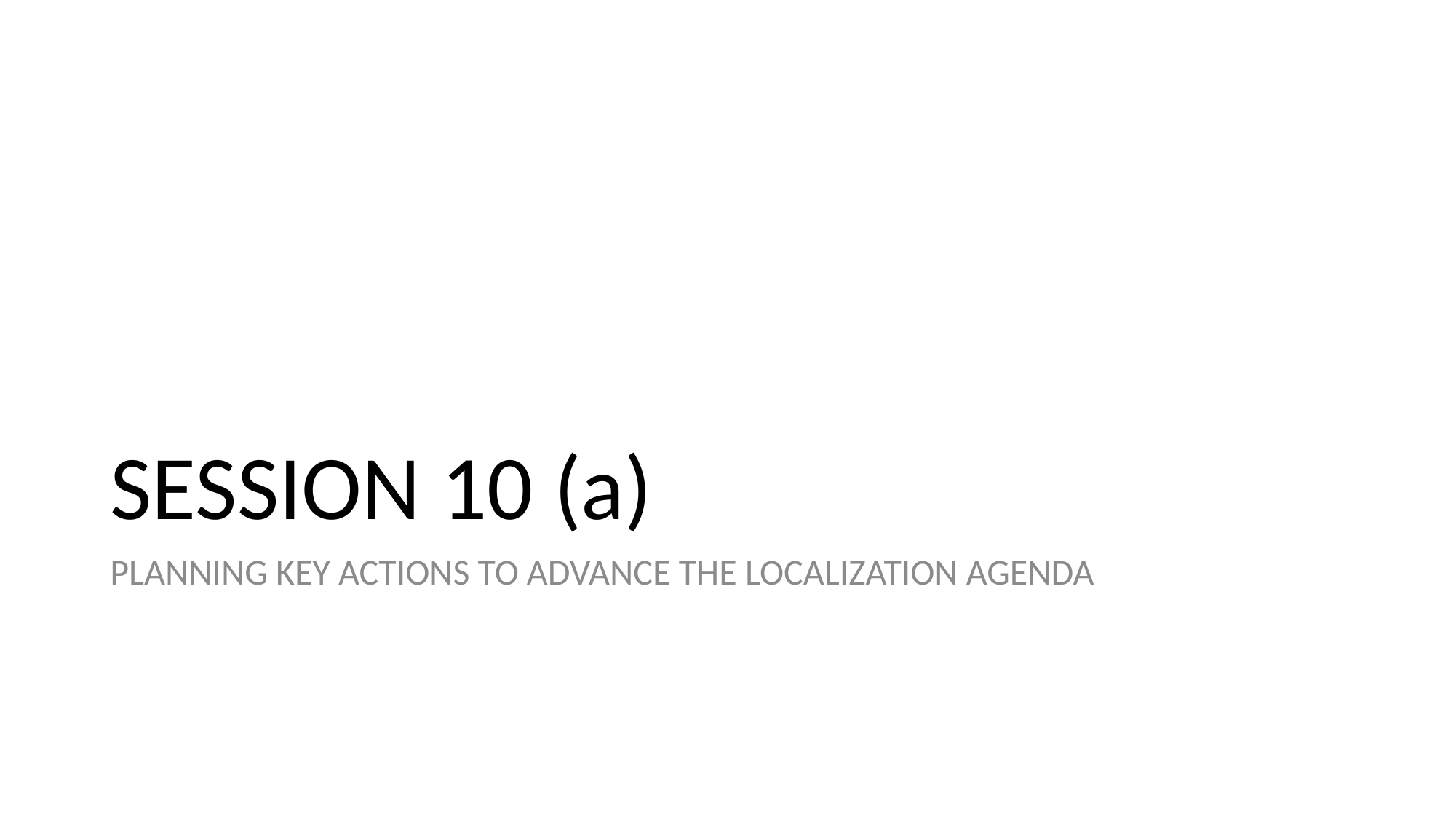

# SESSION 10 (a)
PLANNING KEY ACTIONS TO ADVANCE THE LOCALIZATION AGENDA